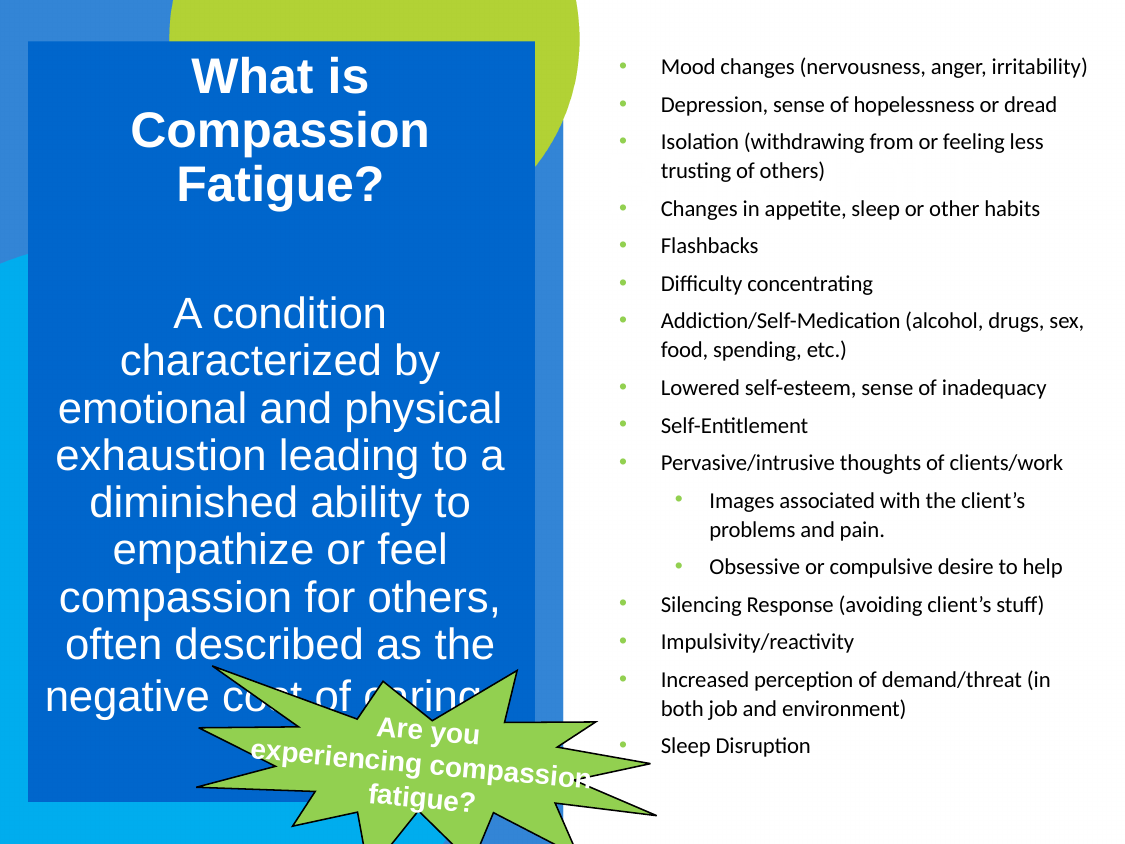

What is Compassion Fatigue?

A condition characterized by emotional and physical exhaustion leading to a diminished ability to empathize or feel compassion for others, often described as the negative cost of caring.
# BURNOUT
Mood changes (nervousness, anger, irritability)
Depression, sense of hopelessness or dread
Isolation (withdrawing from or feeling less trusting of others)
Changes in appetite, sleep or other habits
Flashbacks
Difficulty concentrating
Addiction/Self-Medication (alcohol, drugs, sex, food, spending, etc.)
Lowered self-esteem, sense of inadequacy
Self-Entitlement
Pervasive/intrusive thoughts of clients/work
Images associated with the client’s problems and pain.
Obsessive or compulsive desire to help
Silencing Response (avoiding client’s stuff)
Impulsivity/reactivity
Increased perception of demand/threat (in both job and environment)
Sleep Disruption

Are you
experiencing compassion
fatigue?
20